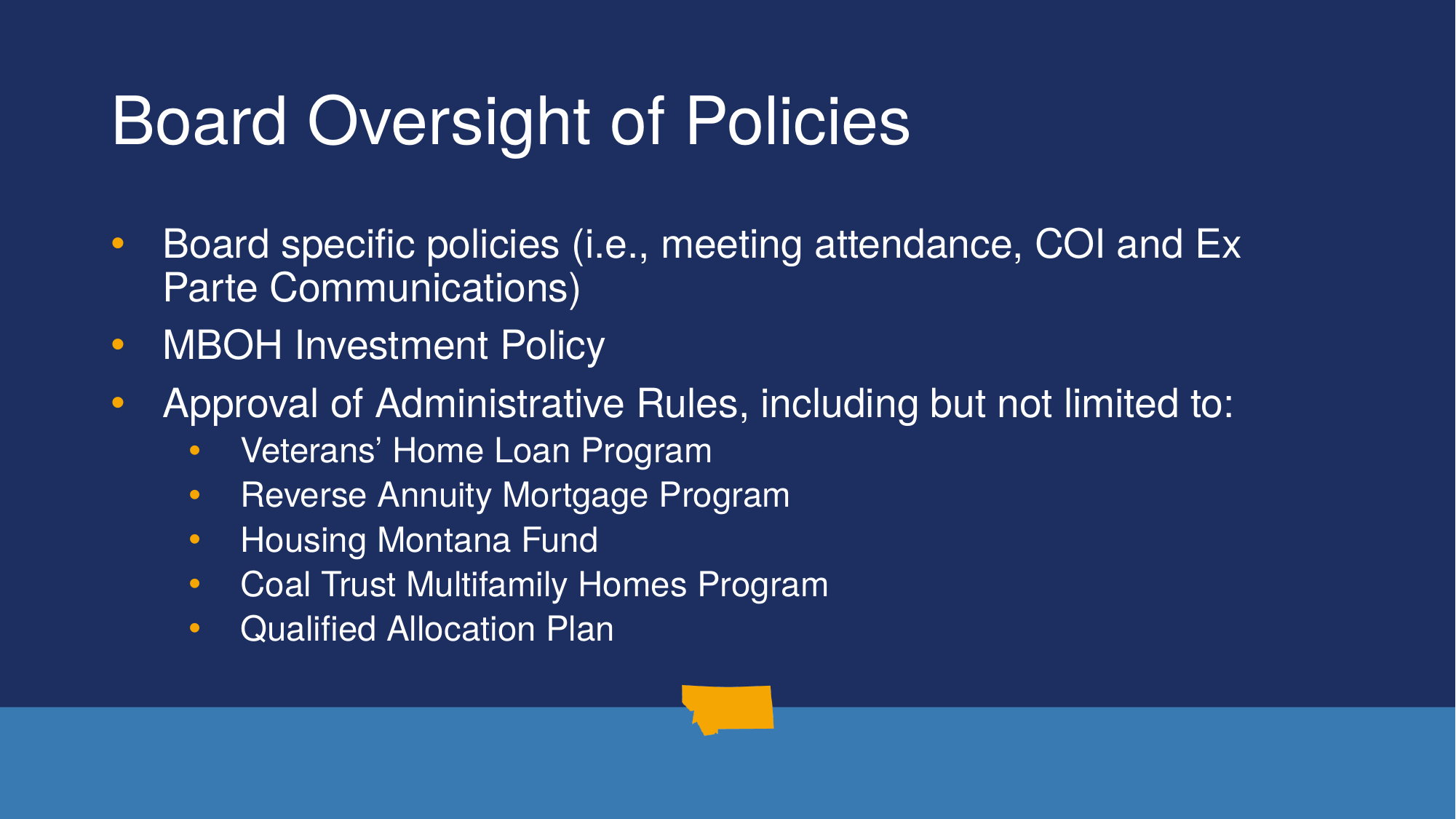

# Board Oversight of Policies
Board specific policies (i.e., meeting attendance, COI and Ex Parte Communications)
MBOH Investment Policy
Approval of Administrative Rules, including but not limited to:
Veterans’ Home Loan Program
Reverse Annuity Mortgage Program
Housing Montana Fund
Coal Trust Multifamily Homes Program
Qualified Allocation Plan